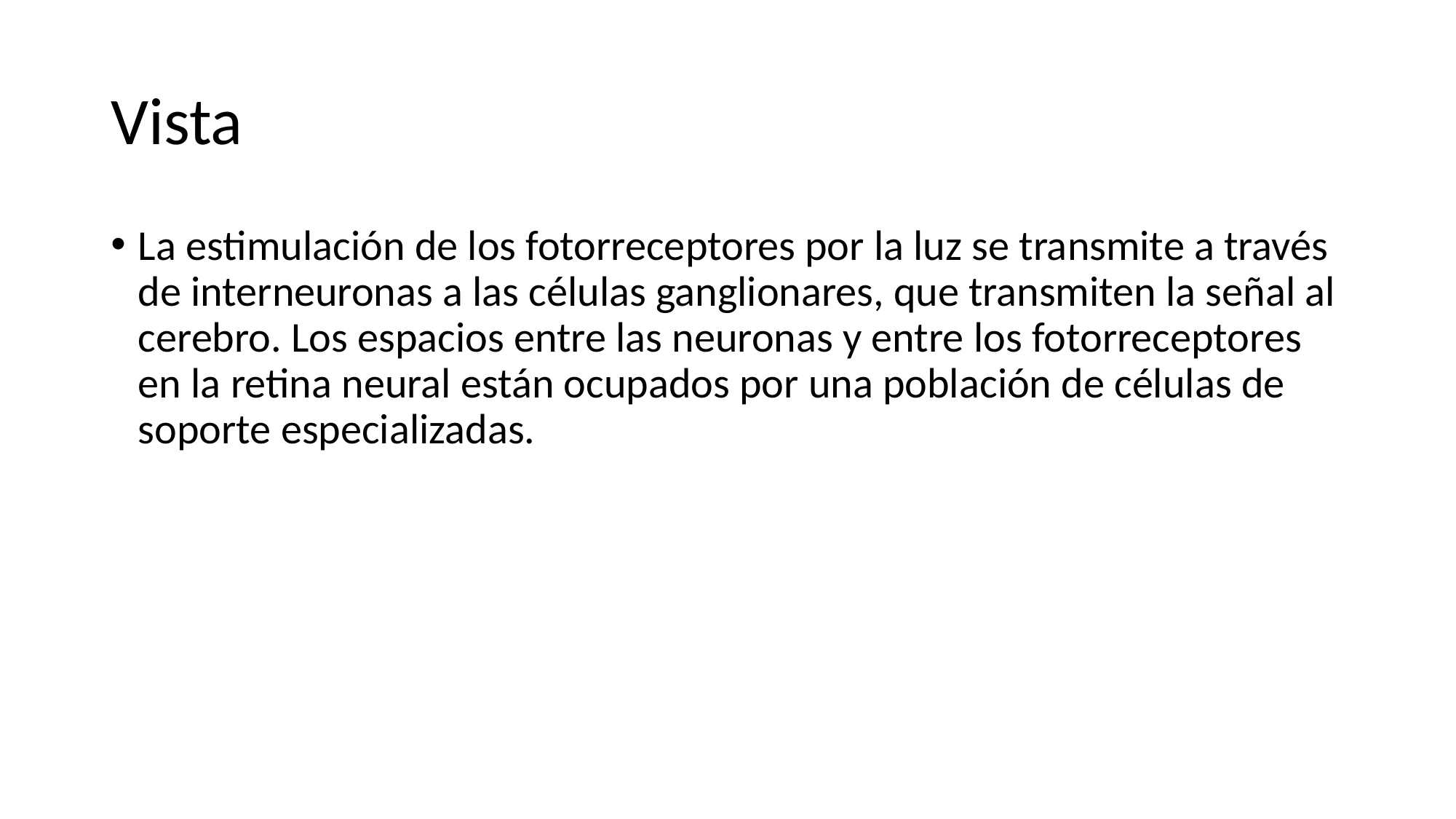

# Vista
La estimulación de los fotorreceptores por la luz se transmite a través de interneuronas a las células ganglionares, que transmiten la señal al cerebro. Los espacios entre las neuronas y entre los fotorreceptores en la retina neural están ocupados por una población de células de soporte especializadas.